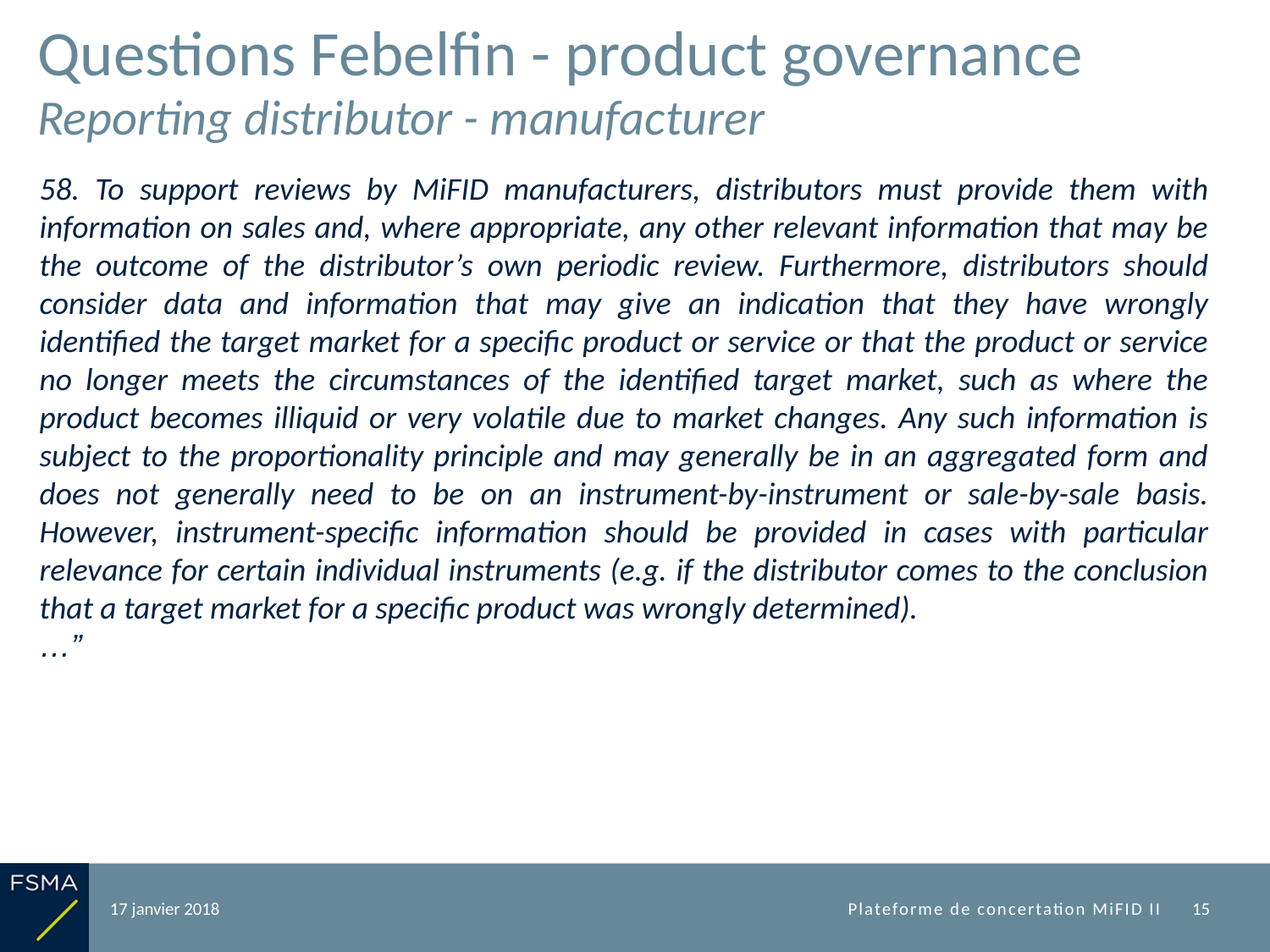

# Questions Febelfin - product governance Reporting distributor - manufacturer
58. To support reviews by MiFID manufacturers, distributors must provide them with information on sales and, where appropriate, any other relevant information that may be the outcome of the distributor’s own periodic review. Furthermore, distributors should consider data and information that may give an indication that they have wrongly identified the target market for a specific product or service or that the product or service no longer meets the circumstances of the identified target market, such as where the product becomes illiquid or very volatile due to market changes. Any such information is subject to the proportionality principle and may generally be in an aggregated form and does not generally need to be on an instrument-by-instrument or sale-by-sale basis. However, instrument-specific information should be provided in cases with particular relevance for certain individual instruments (e.g. if the distributor comes to the conclusion that a target market for a specific product was wrongly determined).
…”

17 janvier 2018
Plateforme de concertation MiFID II
15